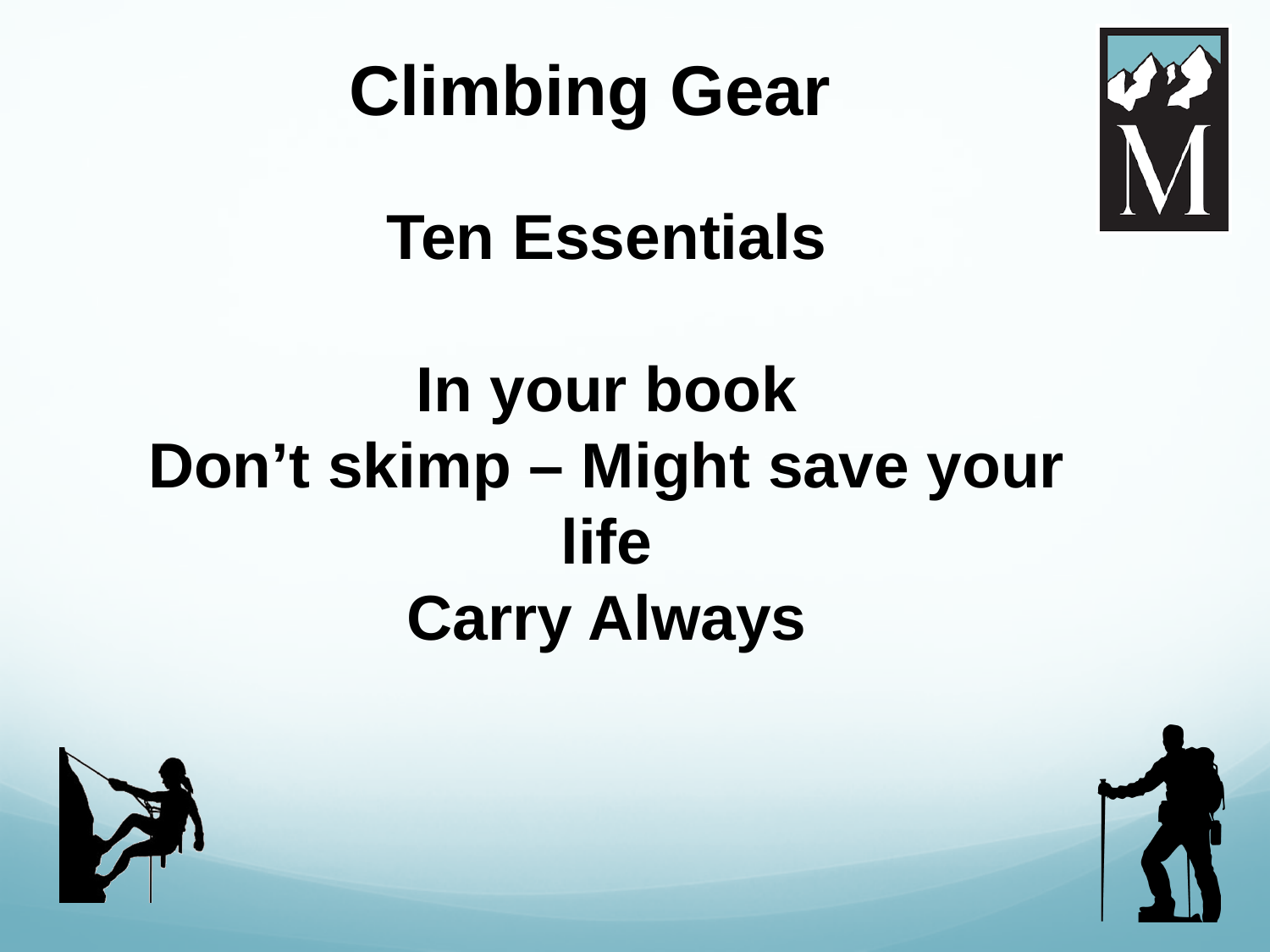

Climbing Gear
Ten Essentials

In your book
Don’t skimp – Might save your life
Carry Always